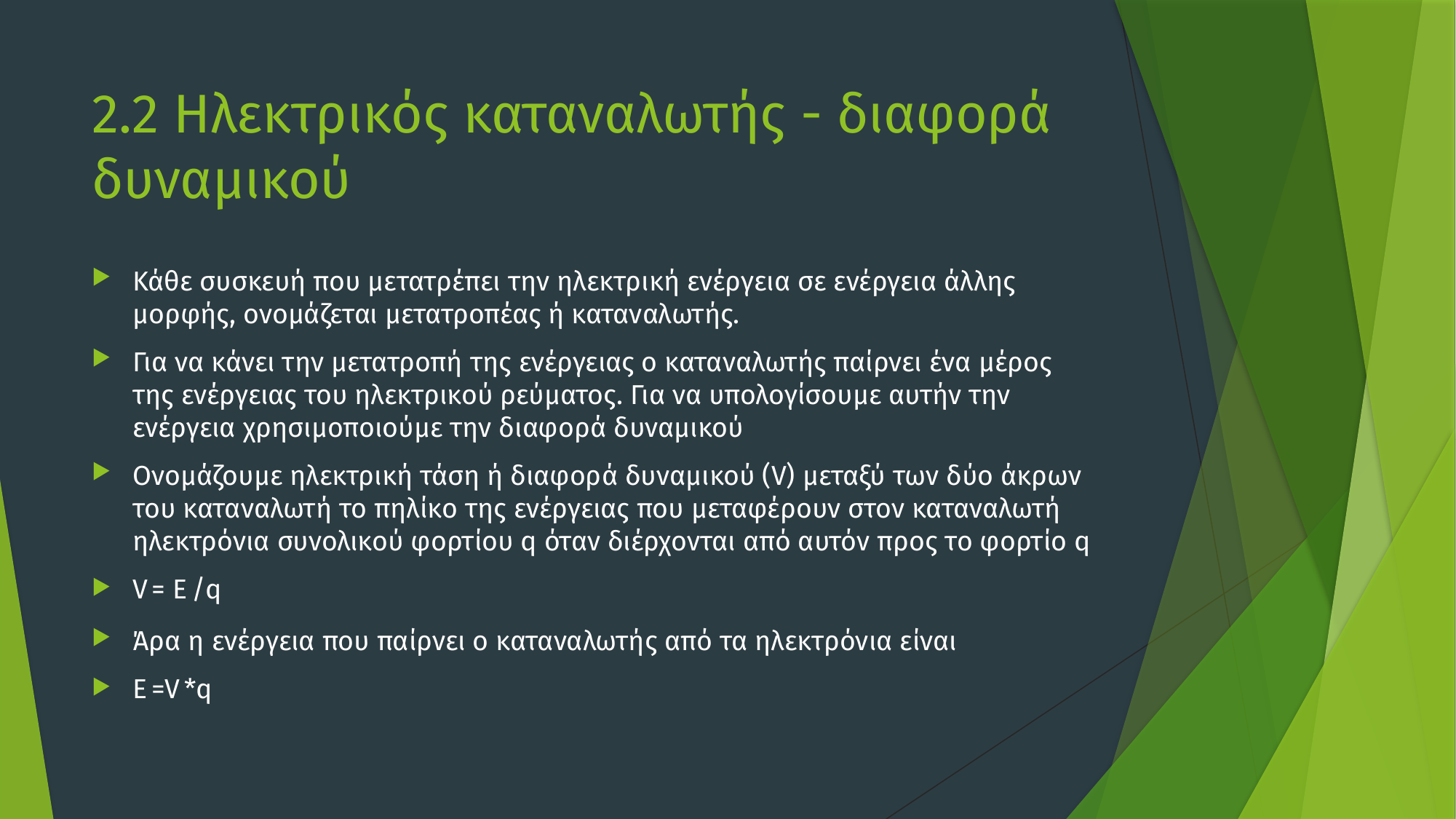

# 2.2 Ηλεκτρικός καταναλωτής - διαφορά δυναμικού
Κάθε συσκευή που μετατρέπει την ηλεκτρική ενέργεια σε ενέργεια άλλης μορφής, ονομάζεται μετατροπέας ή καταναλωτής.
Για να κάνει την μετατροπή της ενέργειας ο καταναλωτής παίρνει ένα μέρος της ενέργειας του ηλεκτρικού ρεύματος. Για να υπολογίσουμε αυτήν την ενέργεια χρησιμοποιούμε την διαφορά δυναμικού
Ονομάζουμε ηλεκτρική τάση ή διαφορά δυναμικού (V) μεταξύ των δύο άκρων του καταναλωτή το πηλίκο της ενέργειας που μεταφέρουν στον καταναλωτή ηλεκτρόνια συνολικού φορτίου q όταν διέρχονται από αυτόν προς το φορτίο q
V = E /q
Άρα η ενέργεια που παίρνει ο καταναλωτής από τα ηλεκτρόνια είναι
E =V *q